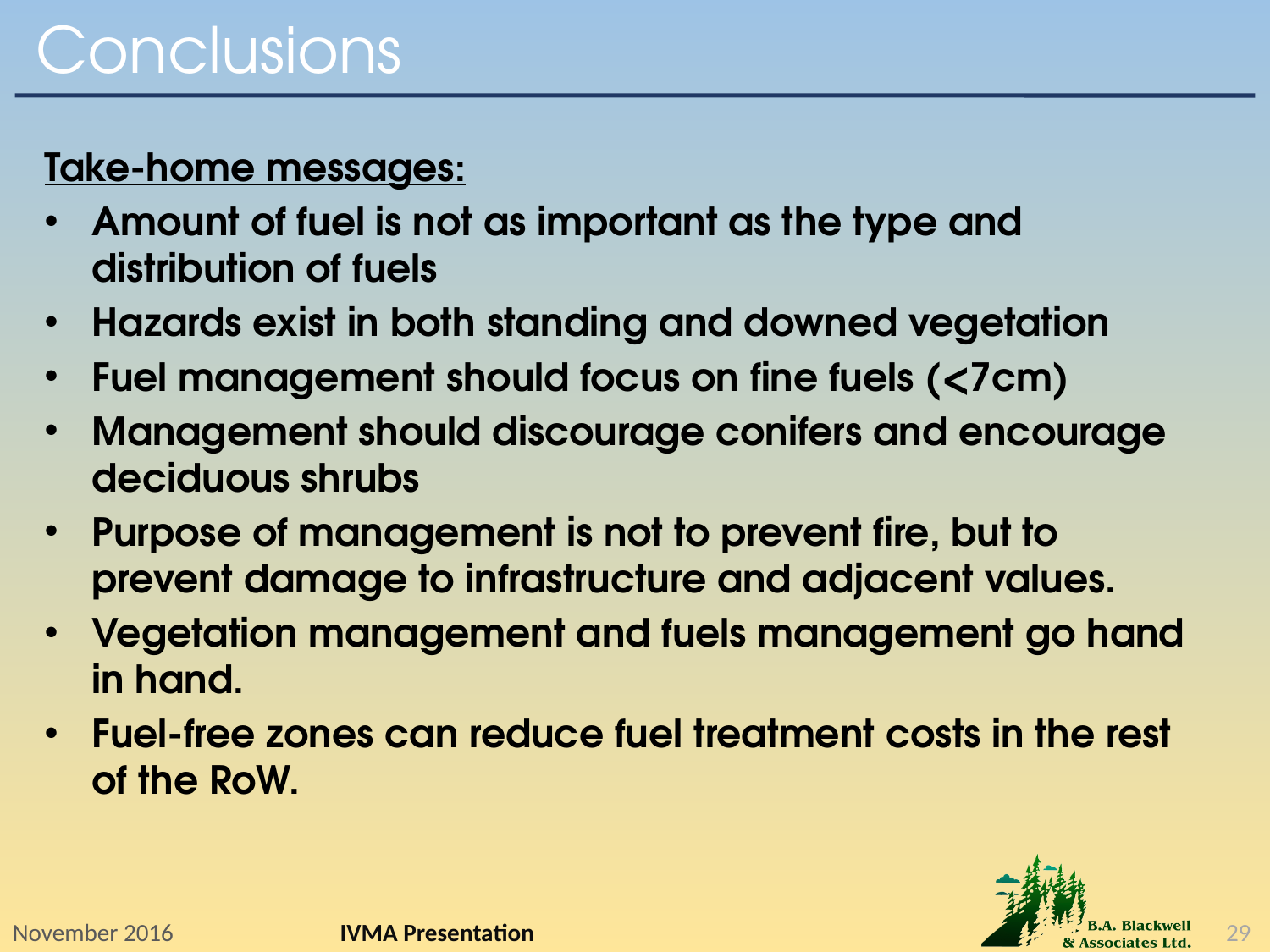

# Conclusions
Take-home messages:
Amount of fuel is not as important as the type and distribution of fuels
Hazards exist in both standing and downed vegetation
Fuel management should focus on fine fuels (<7cm)
Management should discourage conifers and encourage deciduous shrubs
Purpose of management is not to prevent fire, but to prevent damage to infrastructure and adjacent values.
Vegetation management and fuels management go hand in hand.
Fuel-free zones can reduce fuel treatment costs in the rest of the RoW.

November 2016
IVMA Presentation